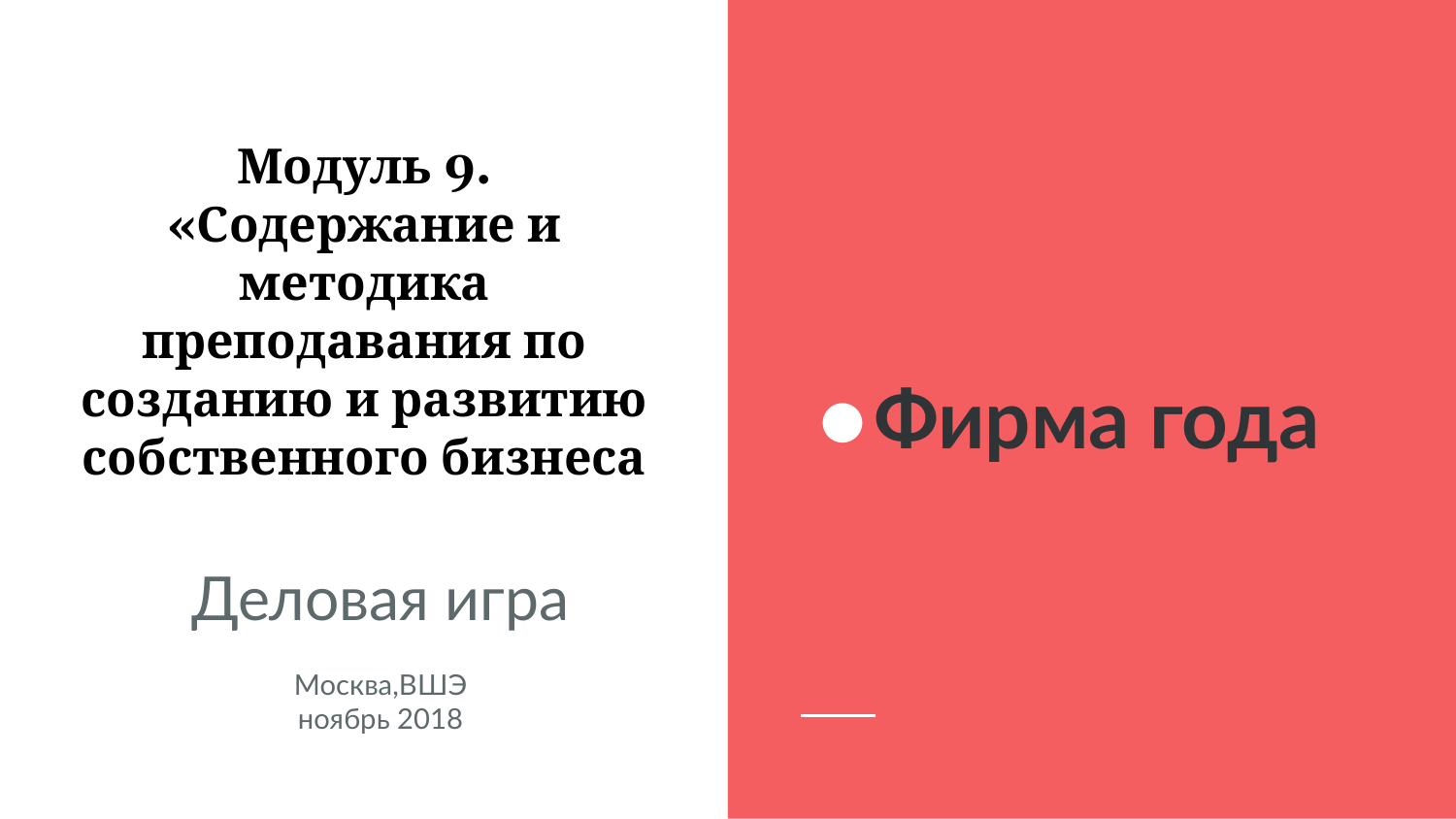

Фирма года
# Модуль 9. «Содержание и методика преподавания по созданию и развитию собственного бизнеса
Деловая игра

Москва,ВШЭ
 ноябрь 2018